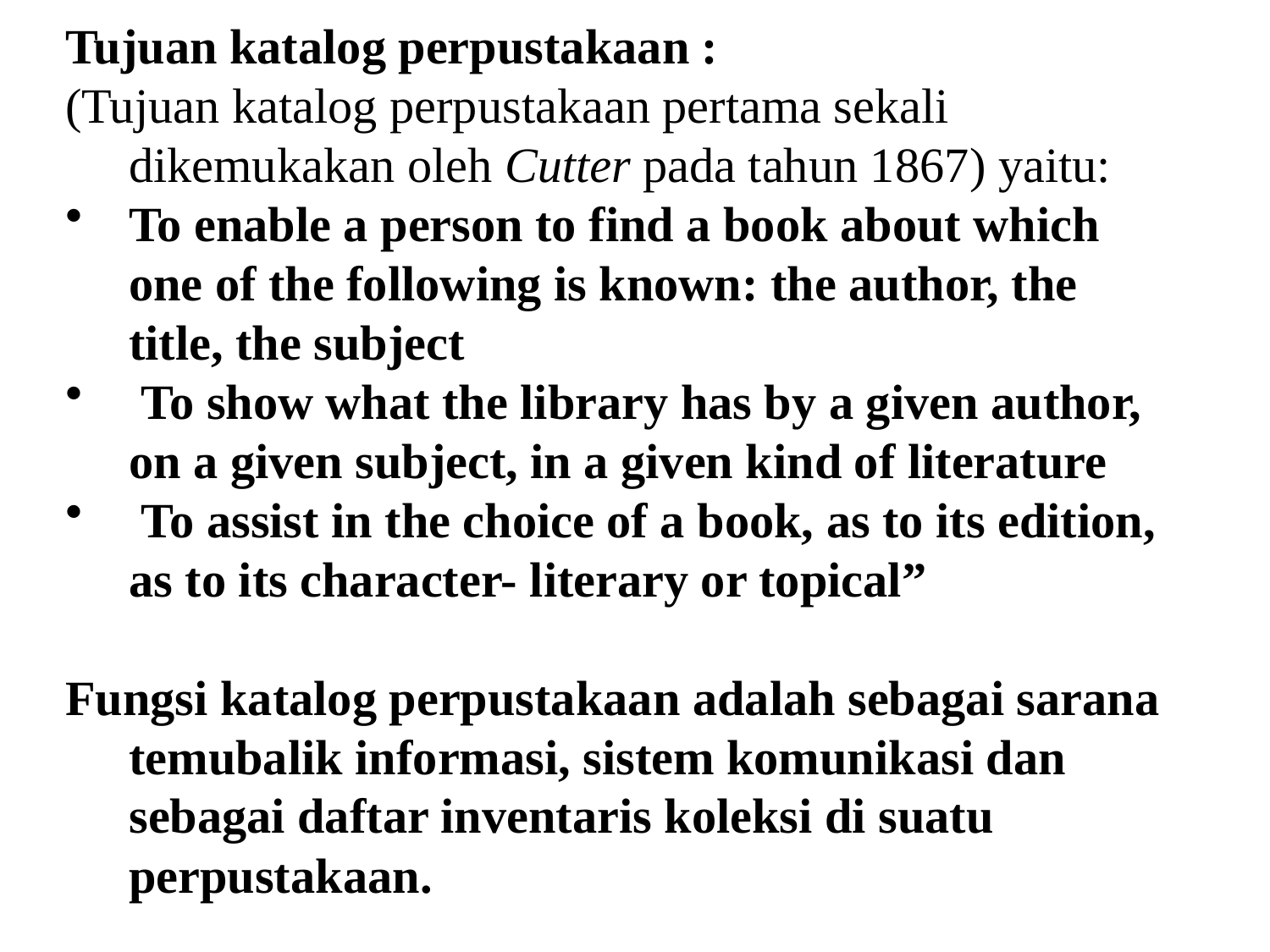

Tujuan katalog perpustakaan :
(Tujuan katalog perpustakaan pertama sekali dikemukakan oleh Cutter pada tahun 1867) yaitu:
To enable a person to find a book about which one of the following is known: the author, the title, the subject
 To show what the library has by a given author, on a given subject, in a given kind of literature
 To assist in the choice of a book, as to its edition, as to its character- literary or topical”

Fungsi katalog perpustakaan adalah sebagai sarana temubalik informasi, sistem komunikasi dan sebagai daftar inventaris koleksi di suatu perpustakaan.